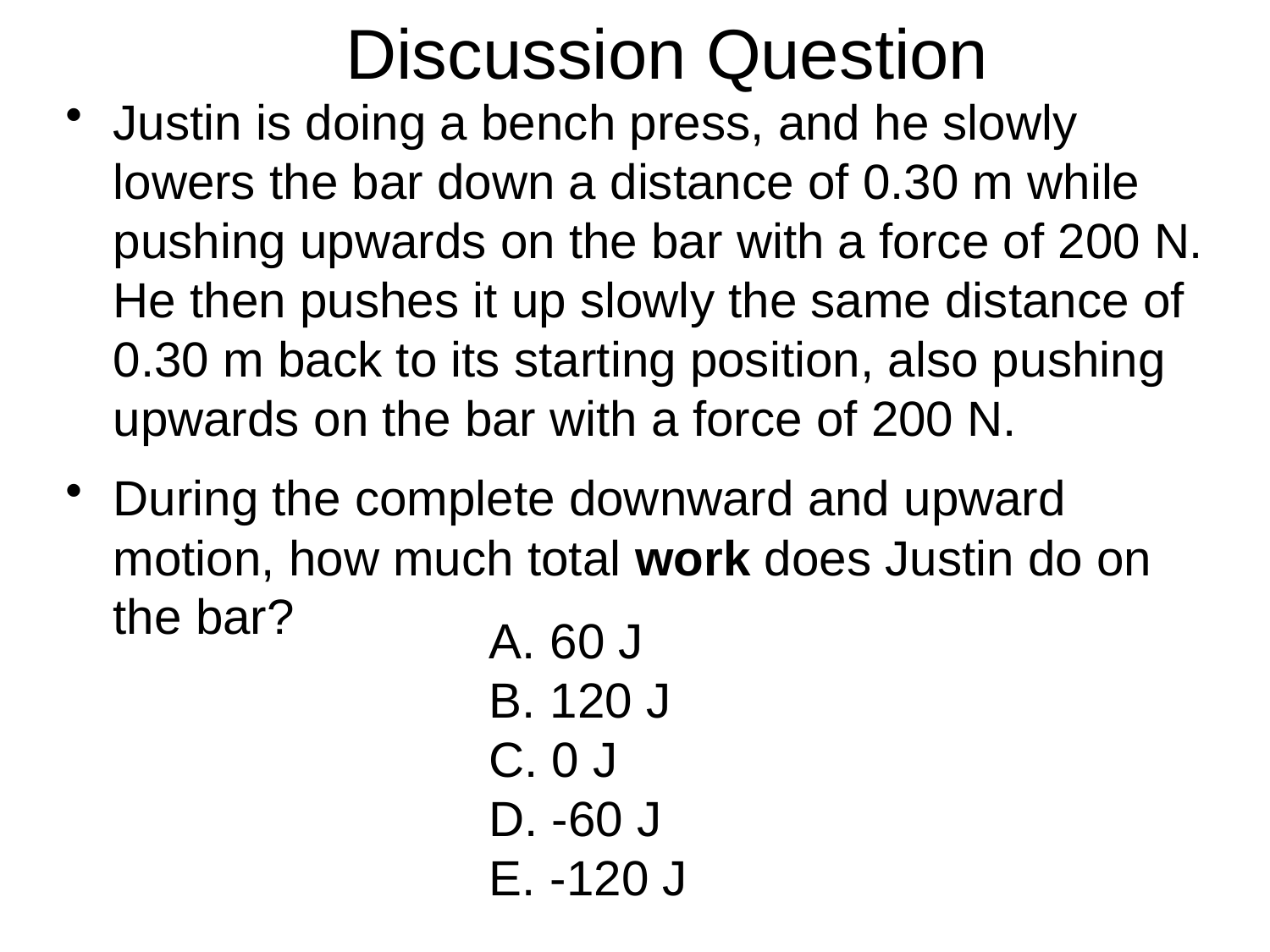

Discussion Question
Justin is doing a bench press, and he slowly lowers the bar down a distance of 0.30 m while pushing upwards on the bar with a force of 200 N.  He then pushes it up slowly the same distance of 0.30 m back to its starting position, also pushing upwards on the bar with a force of 200 N.
During the complete downward and upward motion, how much total work does Justin do on the bar?
 60 J
 120 J
 0 J
 -60 J
 -120 J